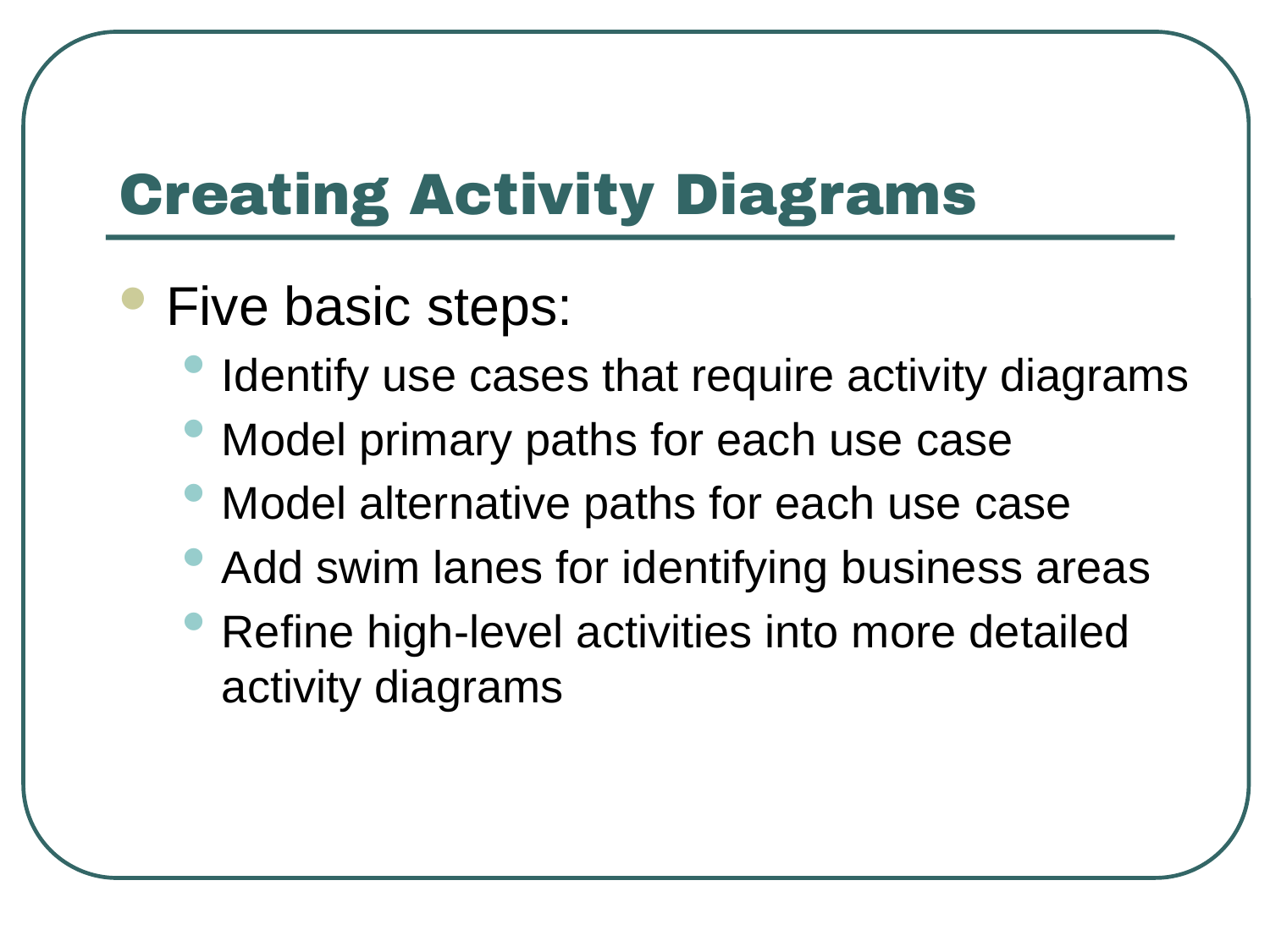

# Creating Activity Diagrams
Five basic steps:
Identify use cases that require activity diagrams
Model primary paths for each use case
Model alternative paths for each use case
Add swim lanes for identifying business areas
Refine high-level activities into more detailed activity diagrams